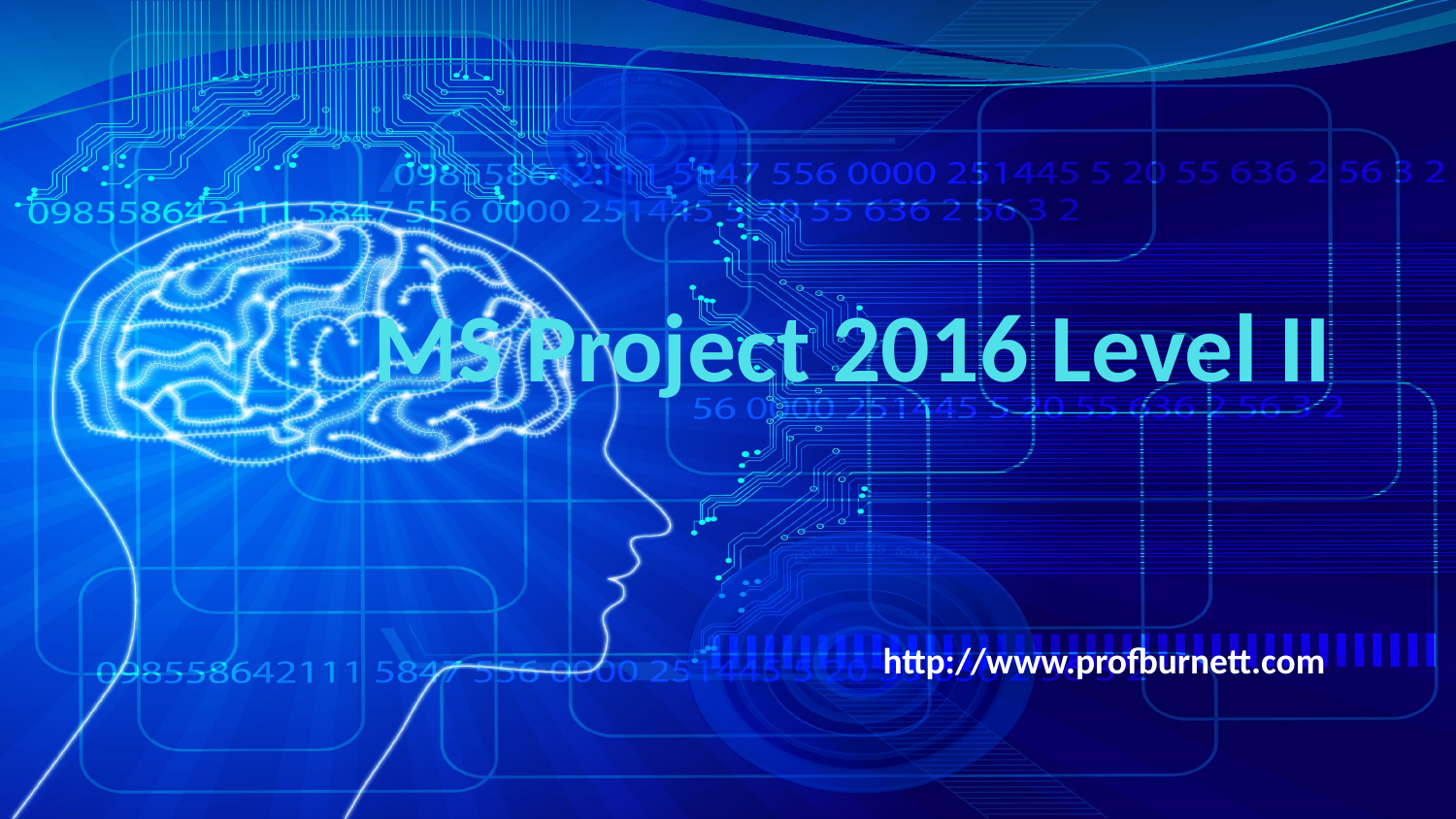

# MS Project 2016 Level II

http://www.profburnett.com